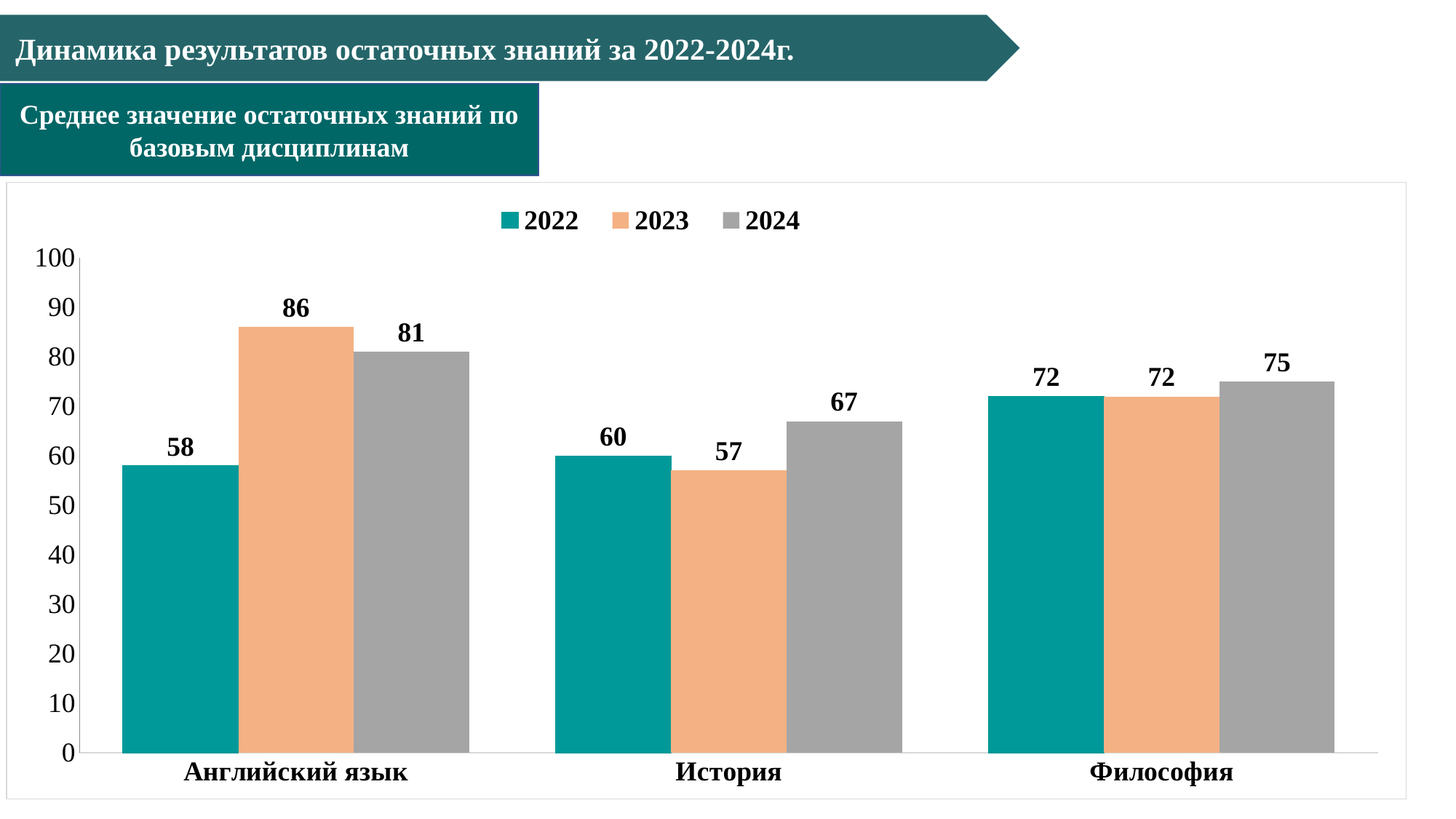

Динамика результатов остаточных знаний за 2022-2024г.
Среднее значение остаточных знаний по базовым дисциплинам

### Chart

| Category | 2022 | 2023 | 2024 |
|---|---|---|---|
| Английский язык | 58.0 | 86.0 | 81.0 |
| История | 60.0 | 57.0 | 67.0 |
| Философия | 72.0 | 72.0 | 75.0 |
5